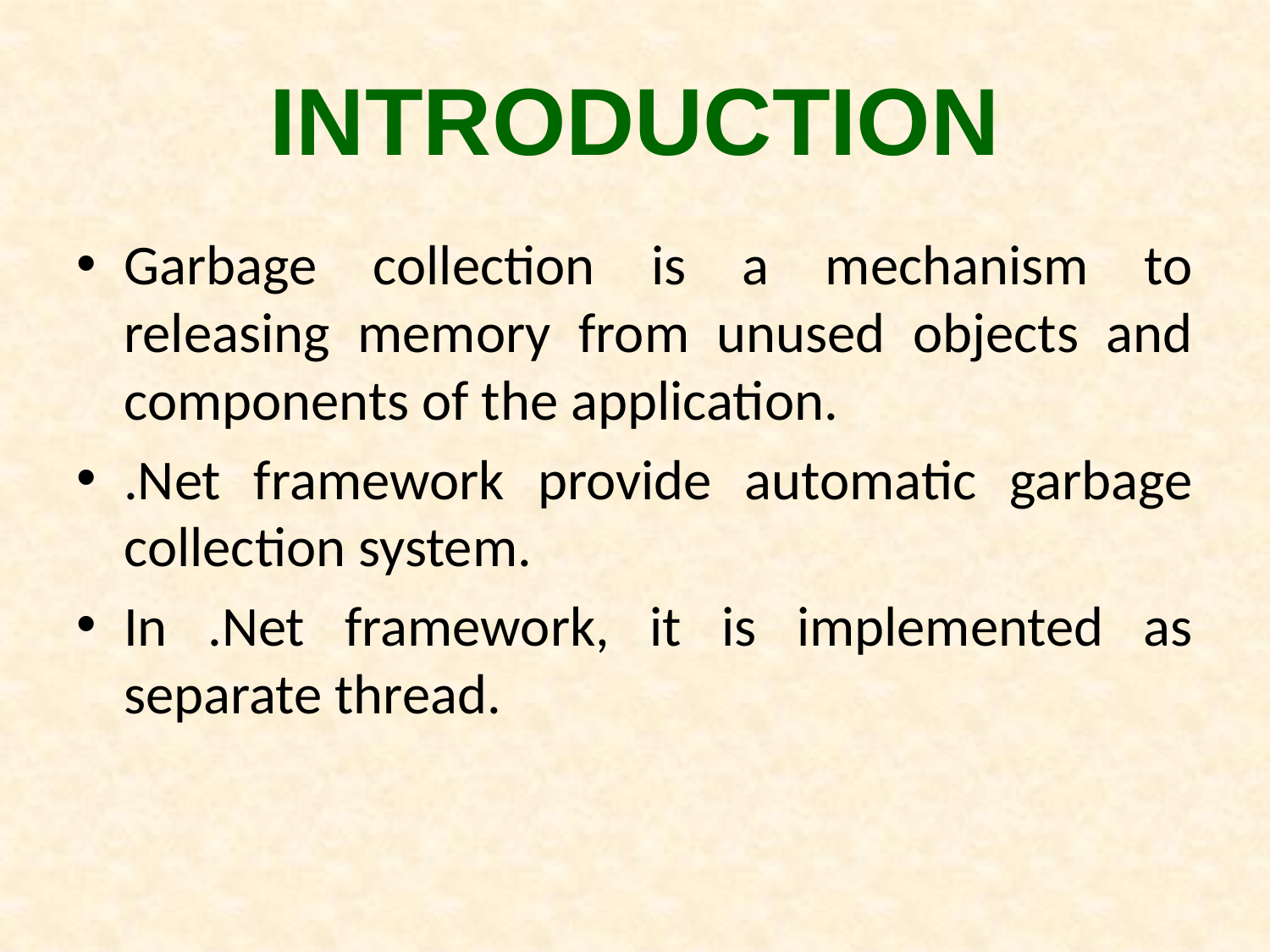

# INTRODUCTION
Garbage collection is a mechanism to releasing memory from unused objects and components of the application.
.Net framework provide automatic garbage collection system.
In .Net framework, it is implemented as separate thread.